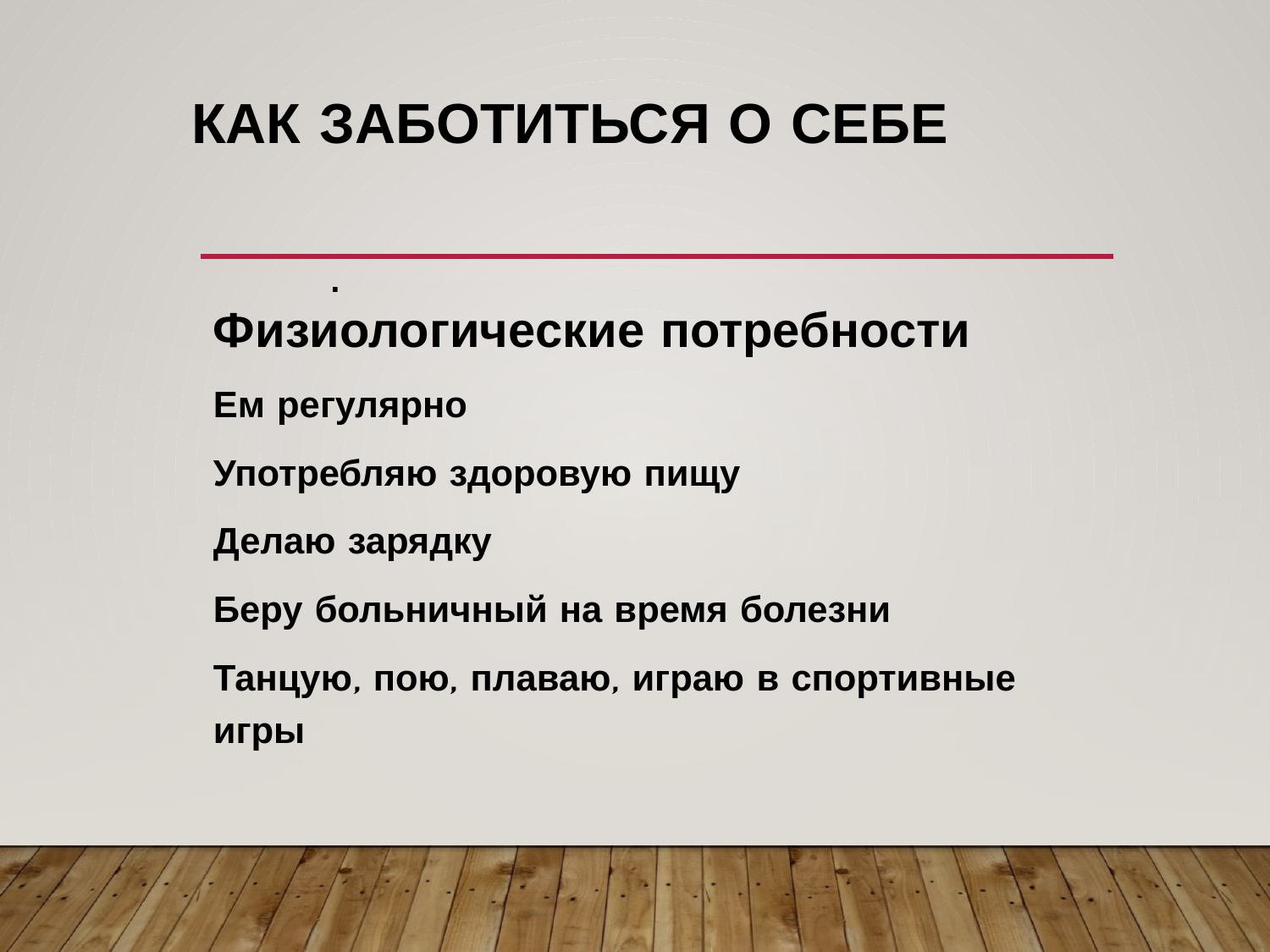

# Как заботиться о себе
.

Физиологические потребности
Ем регулярно
Употребляю здоровую пищу
Делаю зарядку
Беру больничный на время болезни
Танцую, пою, плаваю, играю в спортивные игры